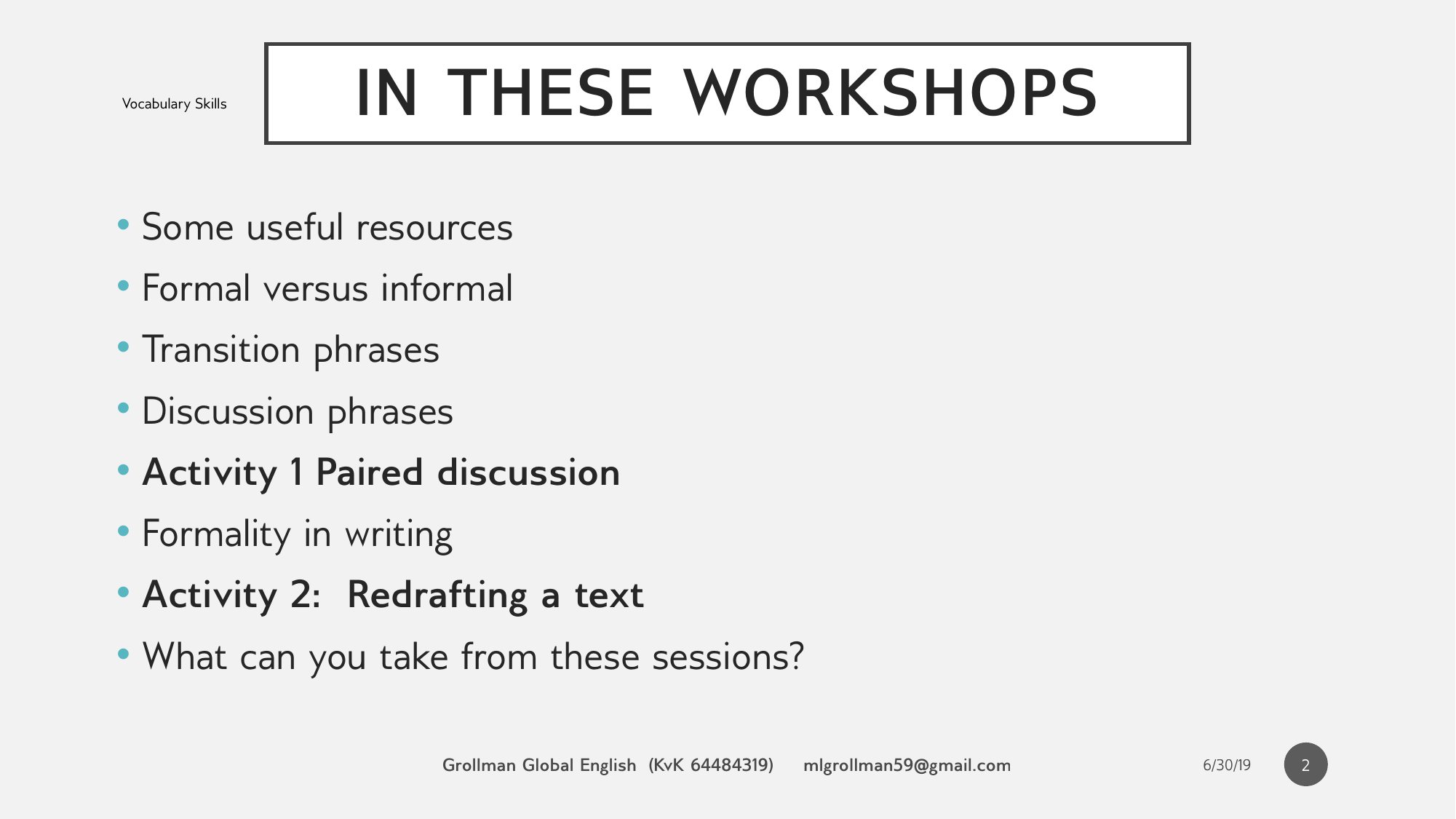

# In These workshops
Vocabulary Skills
Some useful resources
Formal versus informal
Transition phrases
Discussion phrases
Activity 1 Paired discussion
Formality in writing
Activity 2:  Redrafting a text
What can you take from these sessions?

2
Grollman Global English  (KvK 64484319)     mlgrollman59@gmail.com
6/30/19